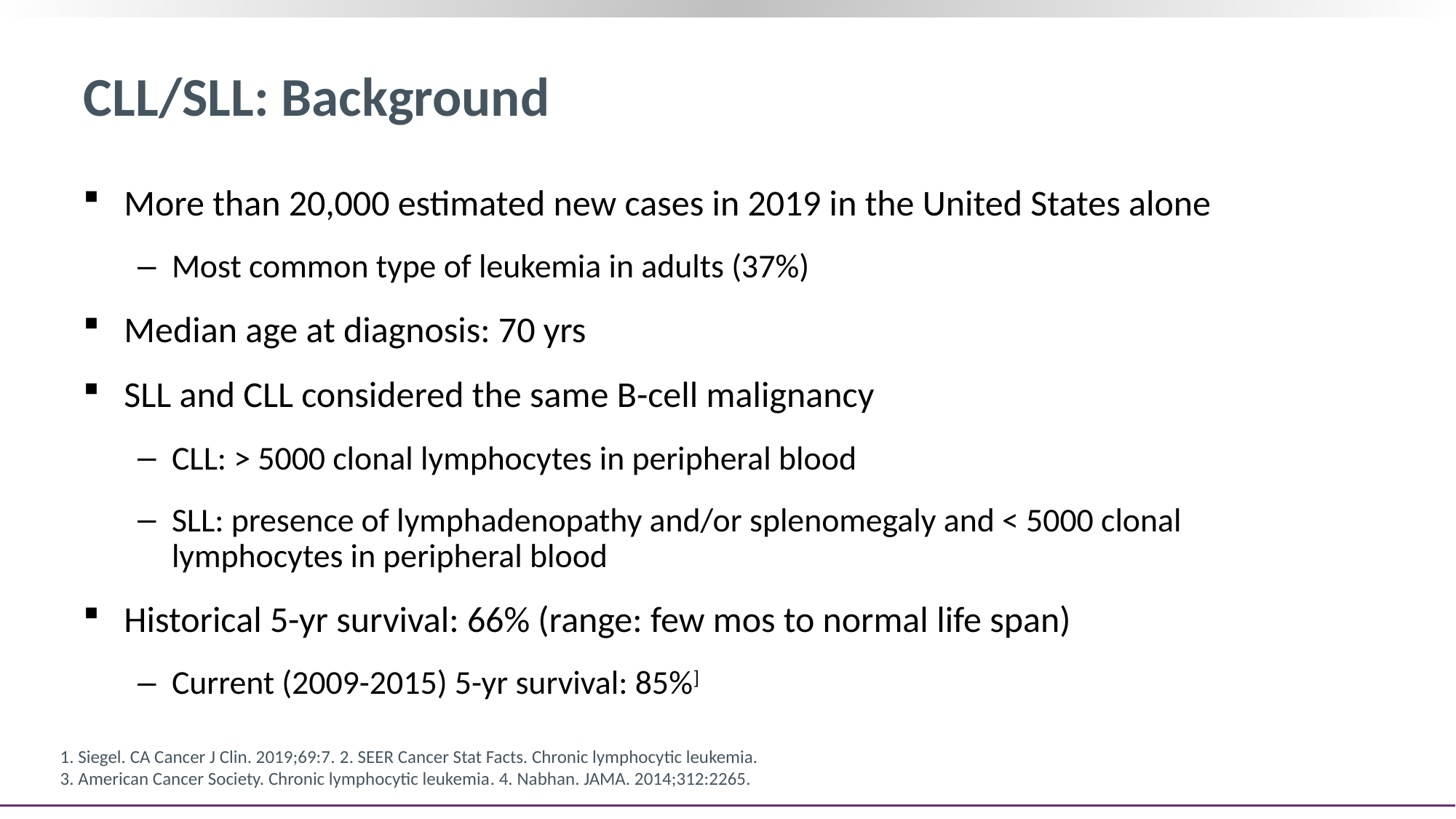

# CLL/SLL: Background
More than 20,000 estimated new cases in 2019 in the United States alone
Most common type of leukemia in adults (37%)
Median age at diagnosis: 70 yrs
SLL and CLL considered the same B-cell malignancy
CLL: > 5000 clonal lymphocytes in peripheral blood
SLL: presence of lymphadenopathy and/or splenomegaly and < 5000 clonal lymphocytes in peripheral blood
Historical 5-yr survival: 66% (range: few mos to normal life span)
Current (2009-2015) 5-yr survival: 85%]

1. Siegel. CA Cancer J Clin. 2019;69:7. 2. SEER Cancer Stat Facts. Chronic lymphocytic leukemia.
3. American Cancer Society. Chronic lymphocytic leukemia. 4. Nabhan. JAMA. 2014;312:2265.